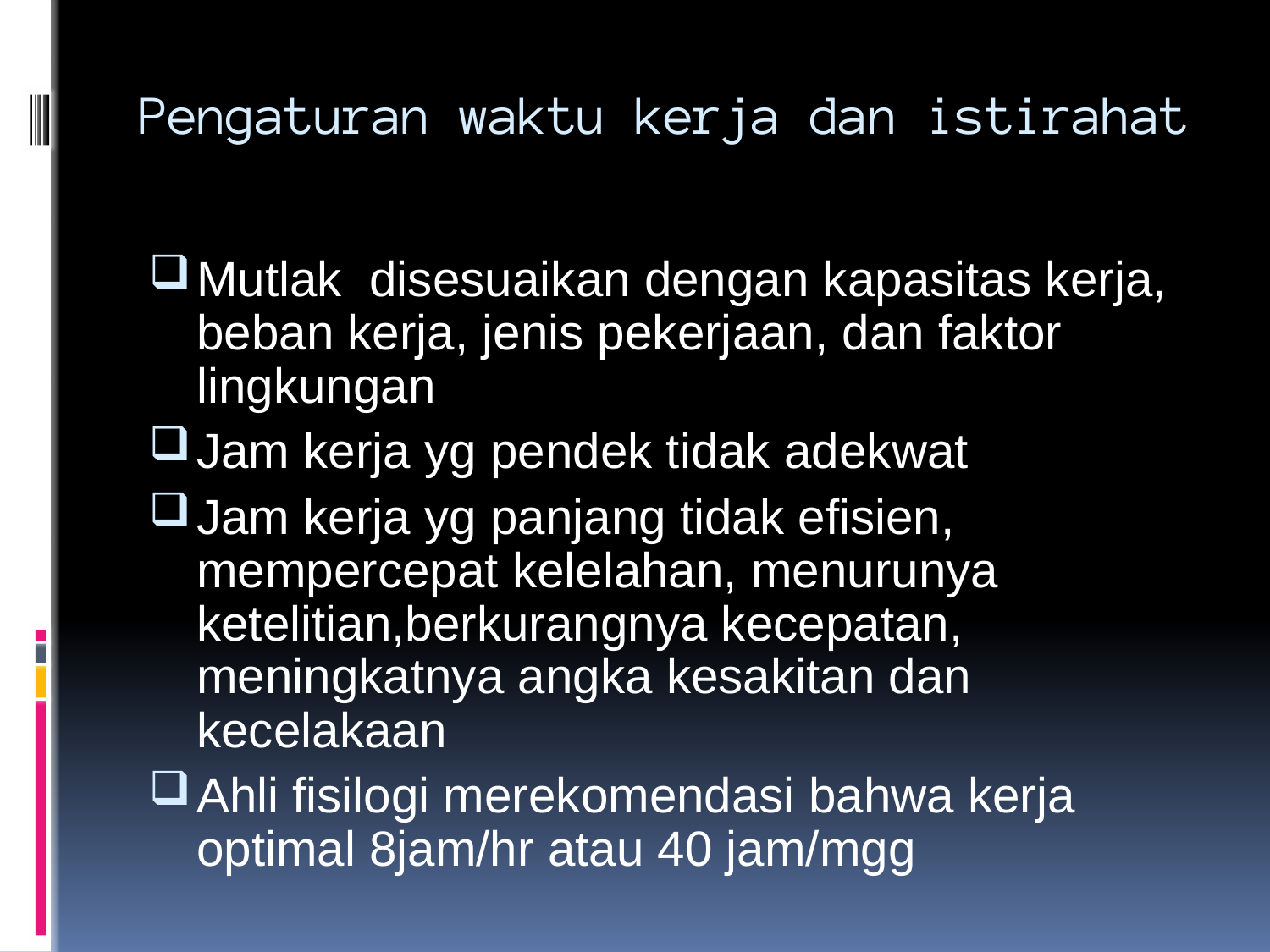

# Pengaturan waktu kerja dan istirahat
Mutlak  disesuaikan dengan kapasitas kerja, beban kerja, jenis pekerjaan, dan faktor lingkungan
Jam kerja yg pendek tidak adekwat
Jam kerja yg panjang tidak efisien, mempercepat kelelahan, menurunya ketelitian,berkurangnya kecepatan, meningkatnya angka kesakitan dan kecelakaan
Ahli fisilogi merekomendasi bahwa kerja optimal 8jam/hr atau 40 jam/mgg